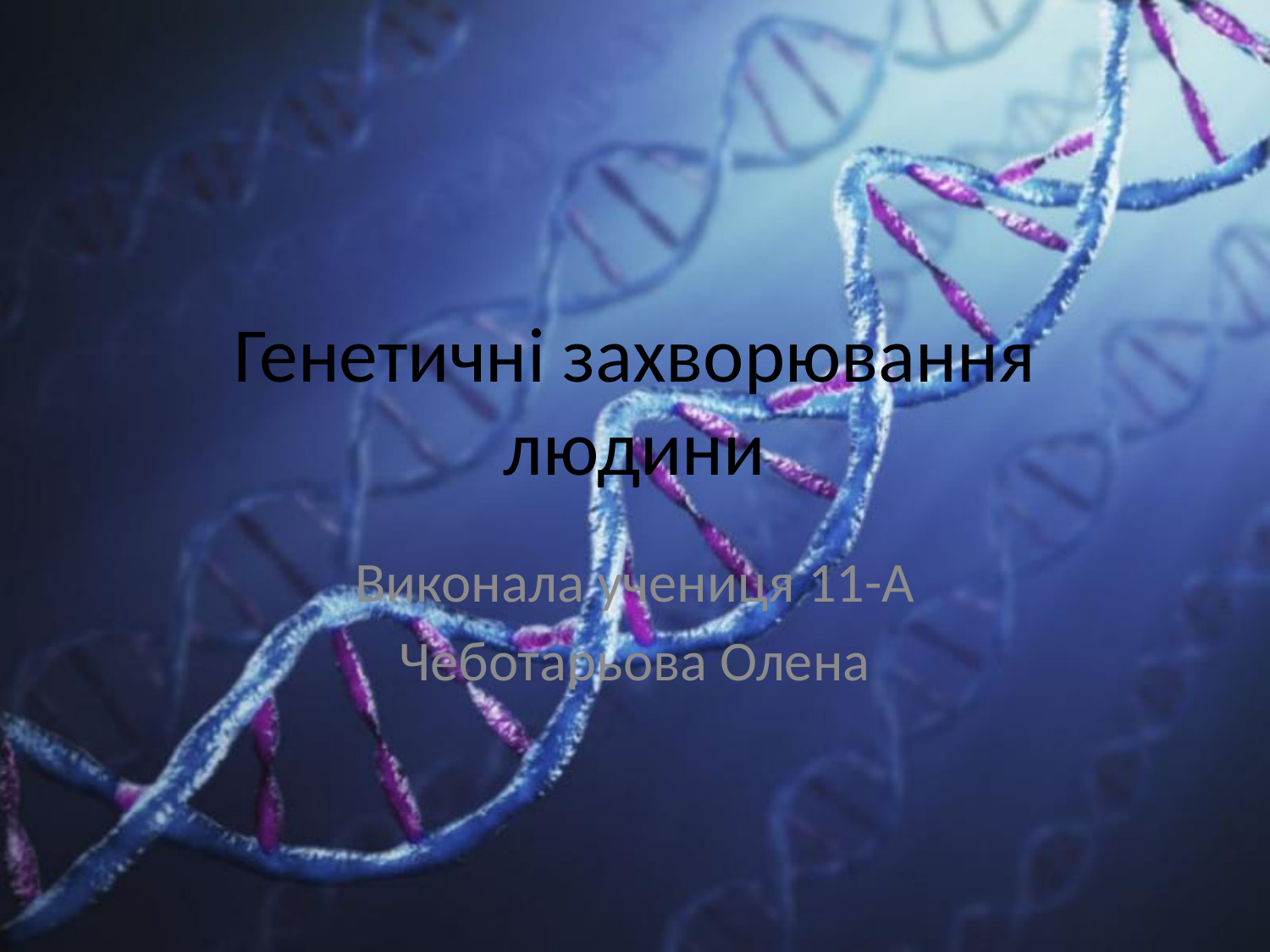

# Генетичні захворювання людини
Виконала учениця 11-А
Чеботарьова Олена